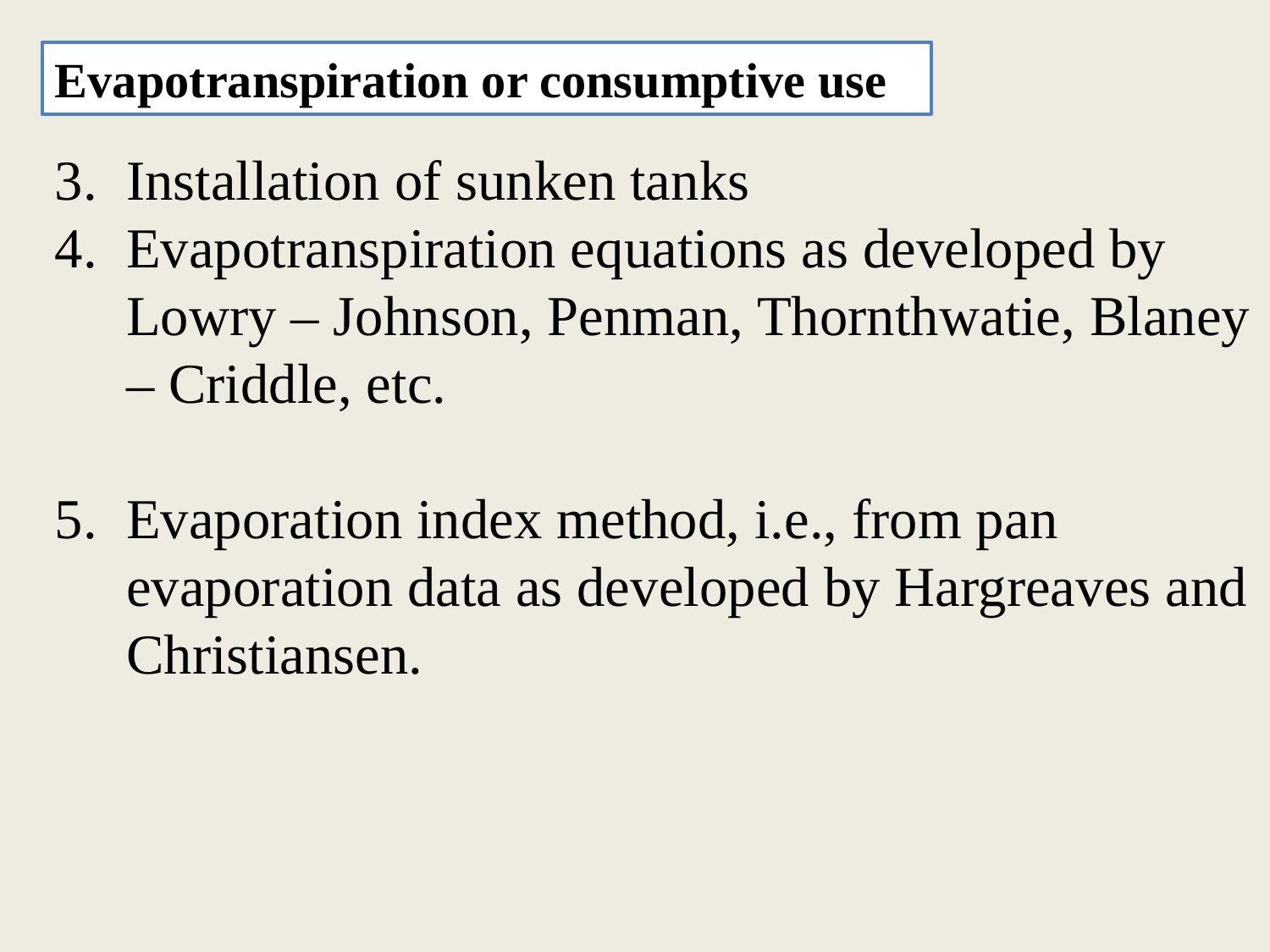

Evapotranspiration or consumptive use
Installation of sunken tanks
Evapotranspiration equations as developed by Lowry – Johnson, Penman, Thornthwatie, Blaney – Criddle, etc.

Evaporation index method, i.e., from pan evaporation data as developed by Hargreaves and Christiansen.